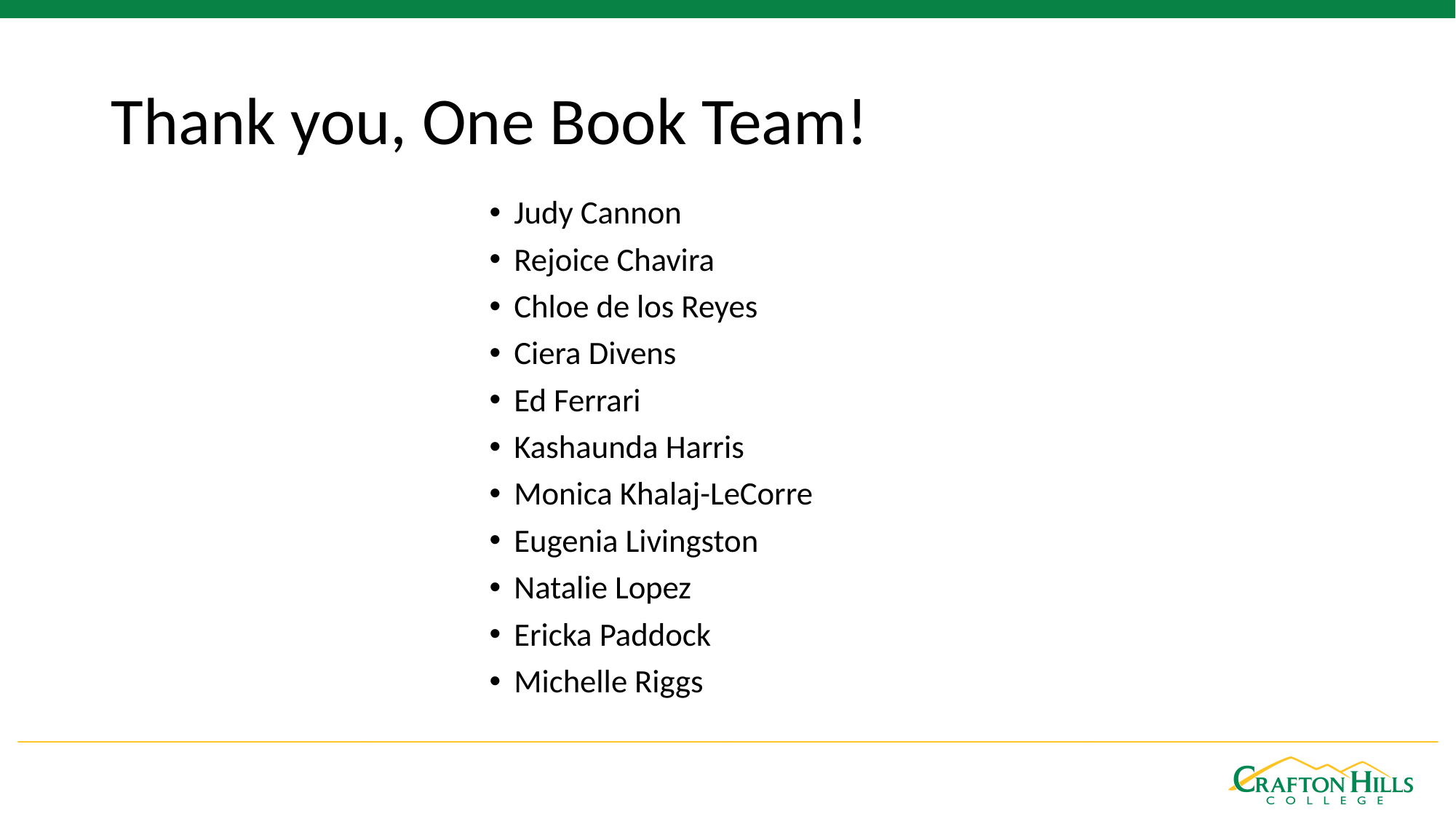

# Thank you, One Book Team!
Judy Cannon
Rejoice Chavira
Chloe de los Reyes
Ciera Divens
Ed Ferrari
Kashaunda Harris
Monica Khalaj-LeCorre
Eugenia Livingston
Natalie Lopez
Ericka Paddock
Michelle Riggs